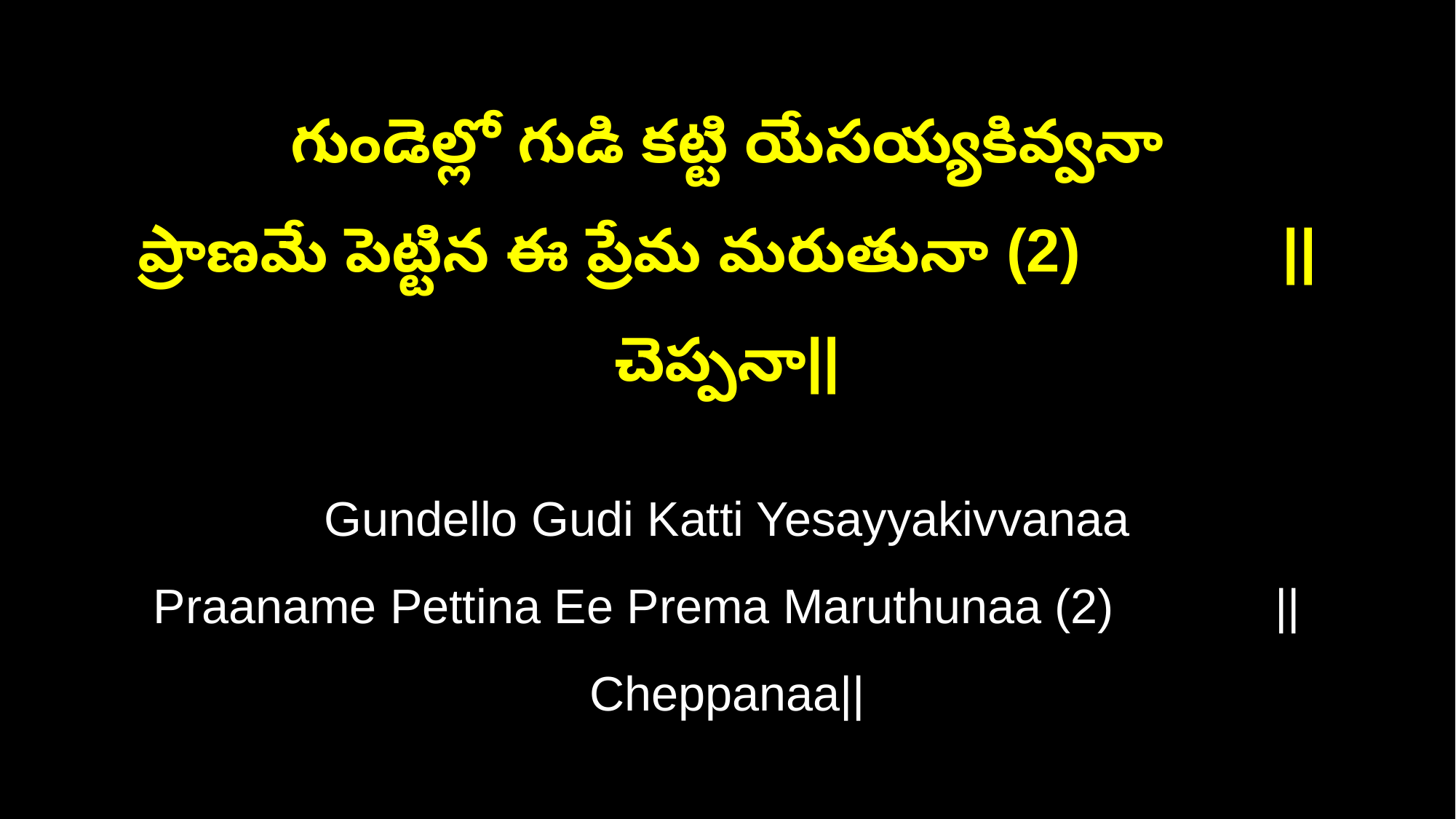

గుండెల్లో గుడి కట్టి యేసయ్యకివ్వనా
ప్రాణమే పెట్టిన ఈ ప్రేమ మరుతునా (2)            ||చెప్పనా||
Gundello Gudi Katti Yesayyakivvanaa
Praaname Pettina Ee Prema Maruthunaa (2)            ||Cheppanaa||